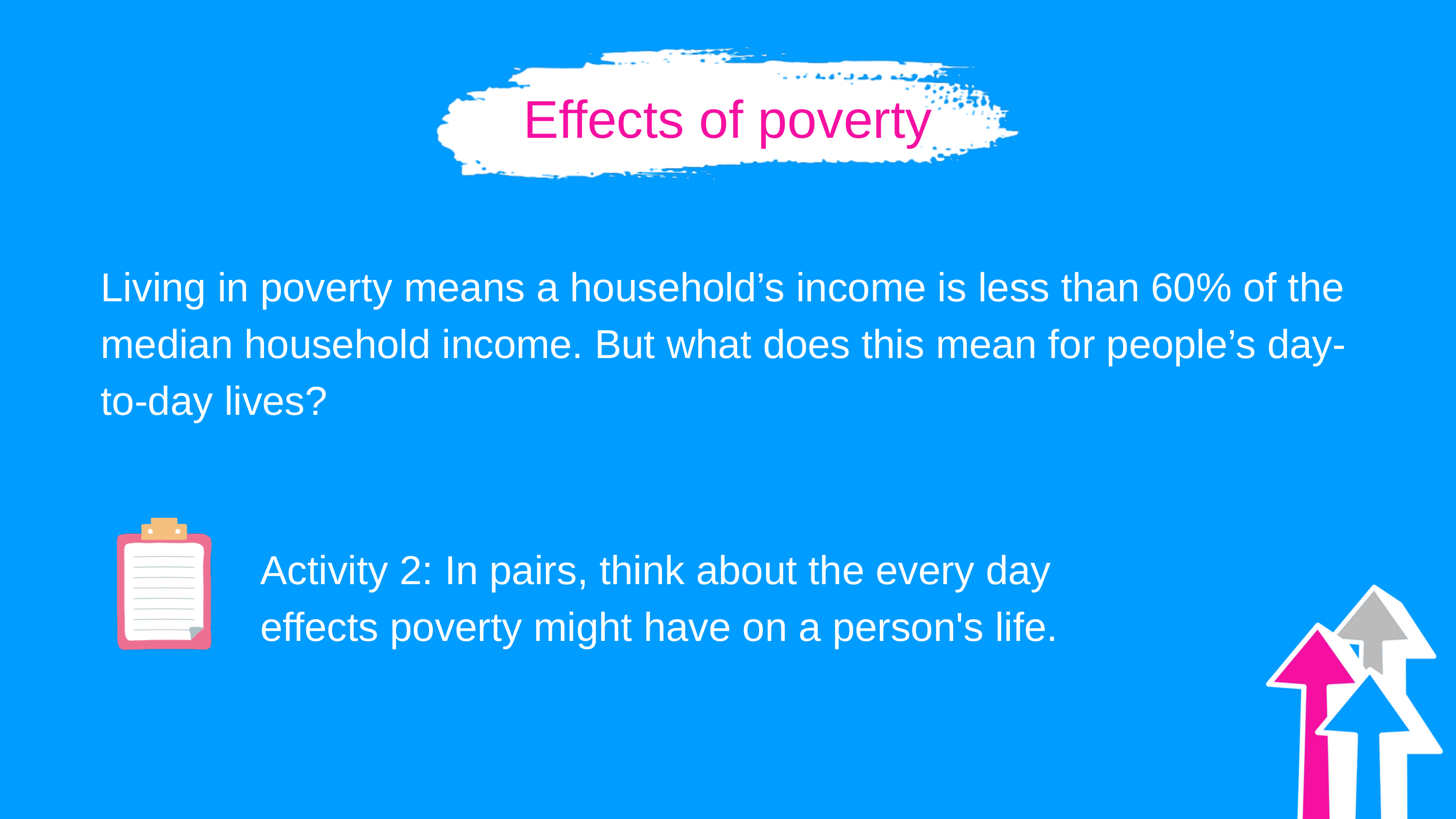

Effects of poverty
Living in poverty means a household’s income is less than 60% of the median household income. But what does this mean for people’s day-to-day lives?

Activity 2: In pairs, think about the every day effects poverty might have on a person's life.